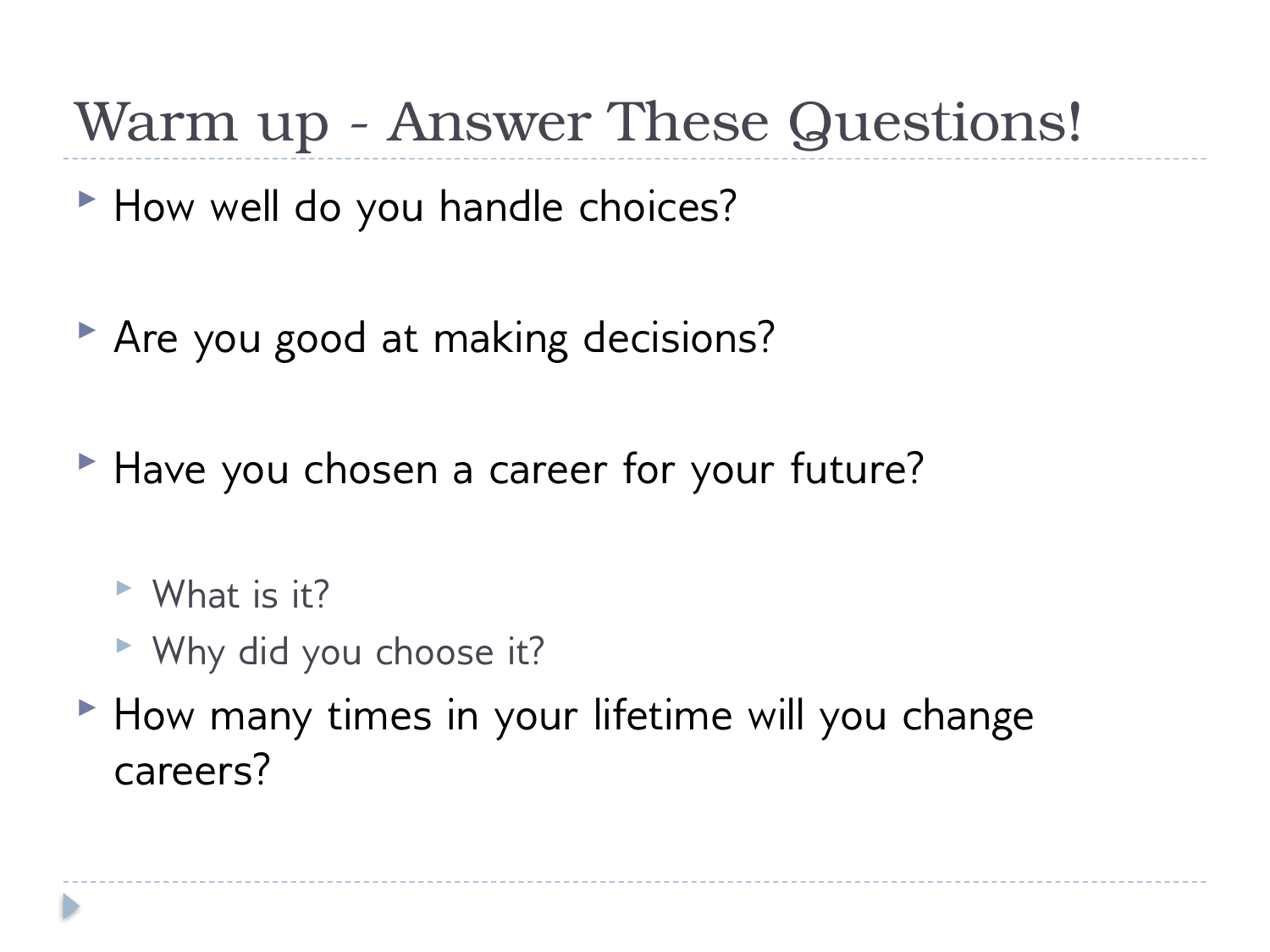

# Warm up - Answer These Questions!
How well do you handle choices?

Are you good at making decisions?

Have you chosen a career for your future?

What is it?
Why did you choose it?
How many times in your lifetime will you change careers?